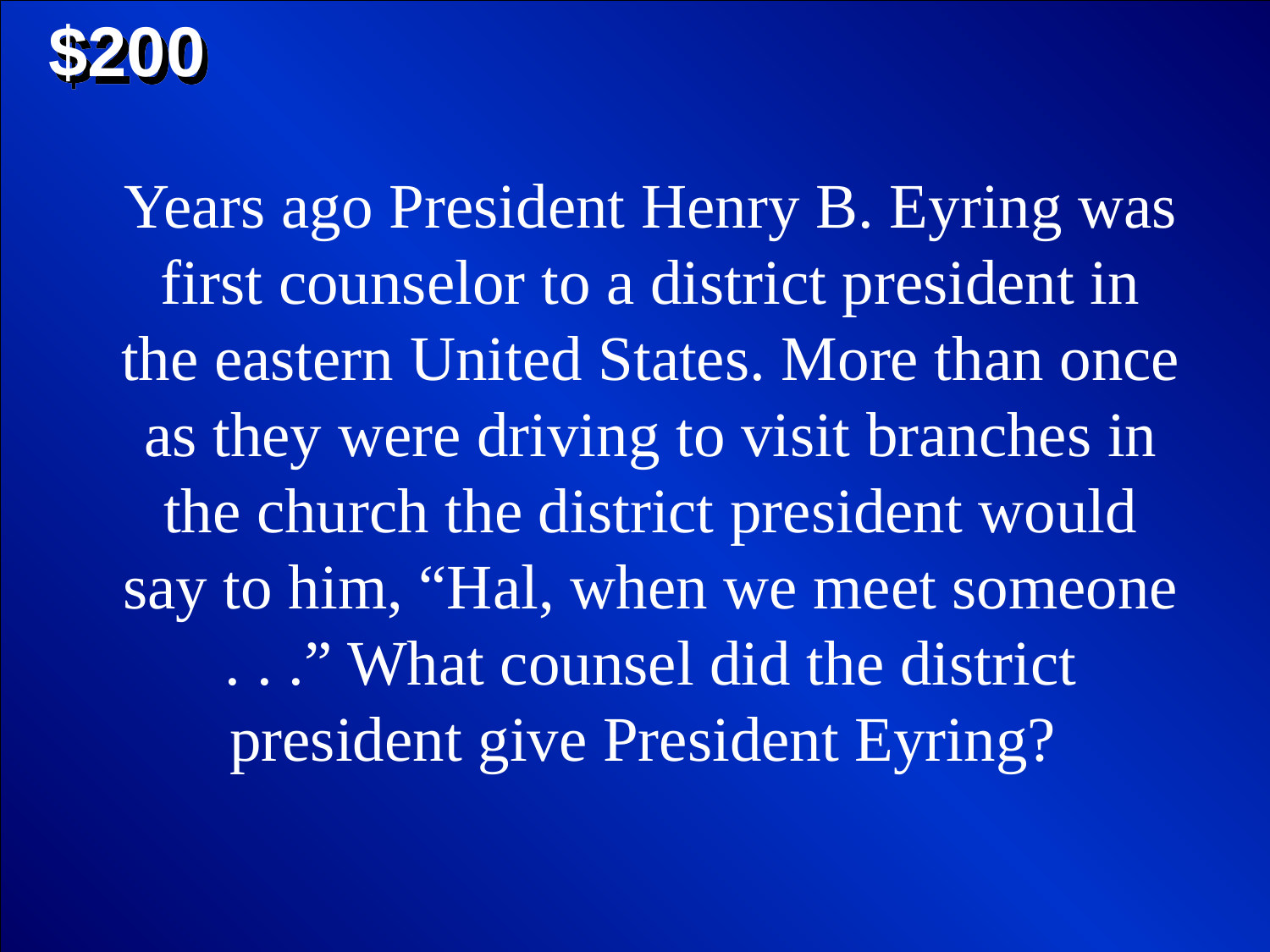

$200
Years ago President Henry B. Eyring was first counselor to a district president in the eastern United States. More than once as they were driving to visit branches in the church the district president would say to him, “Hal, when we meet someone . . .” What counsel did the district president give President Eyring?